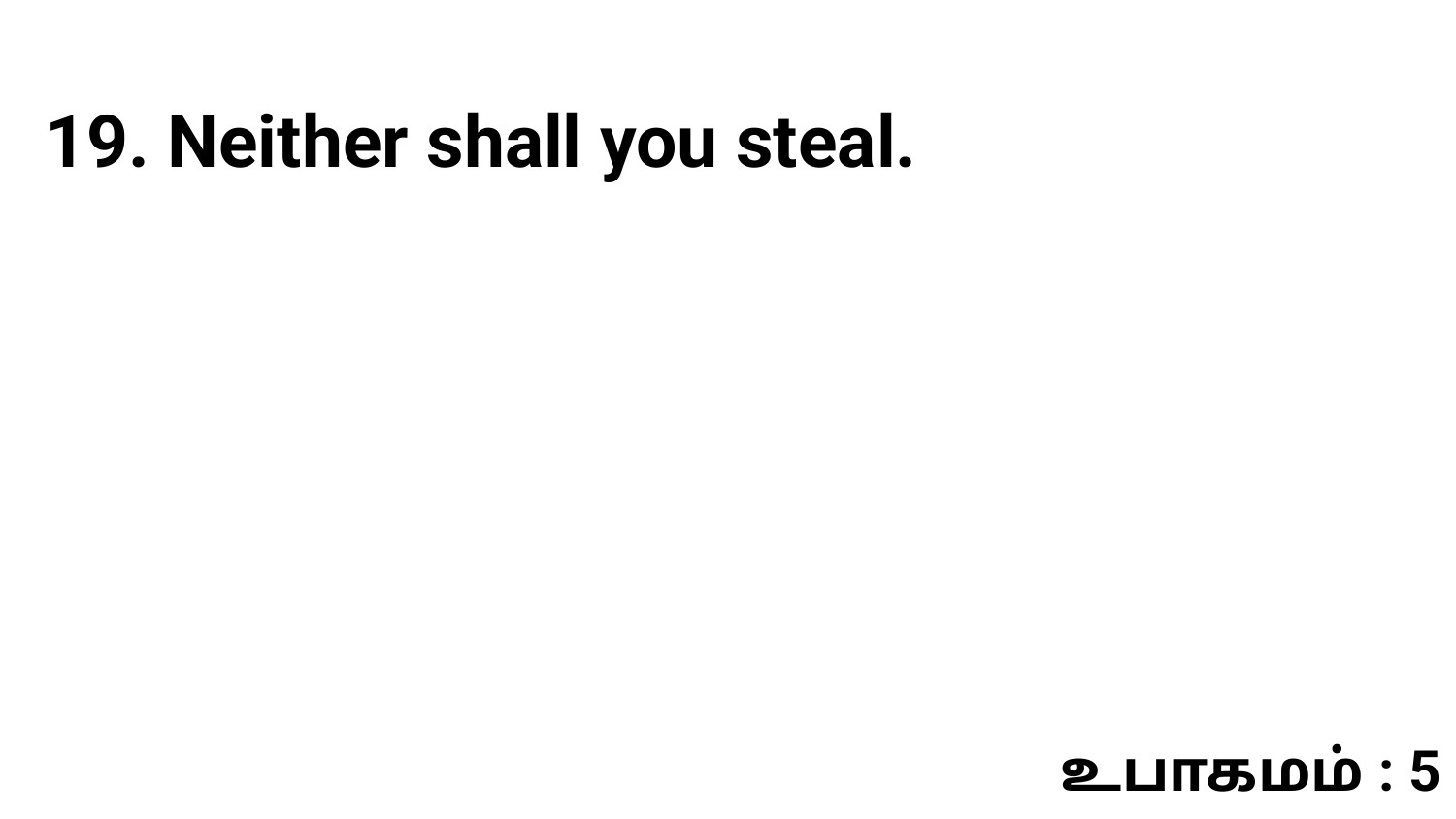

19. Neither shall you steal.
உபாகமம் : 5